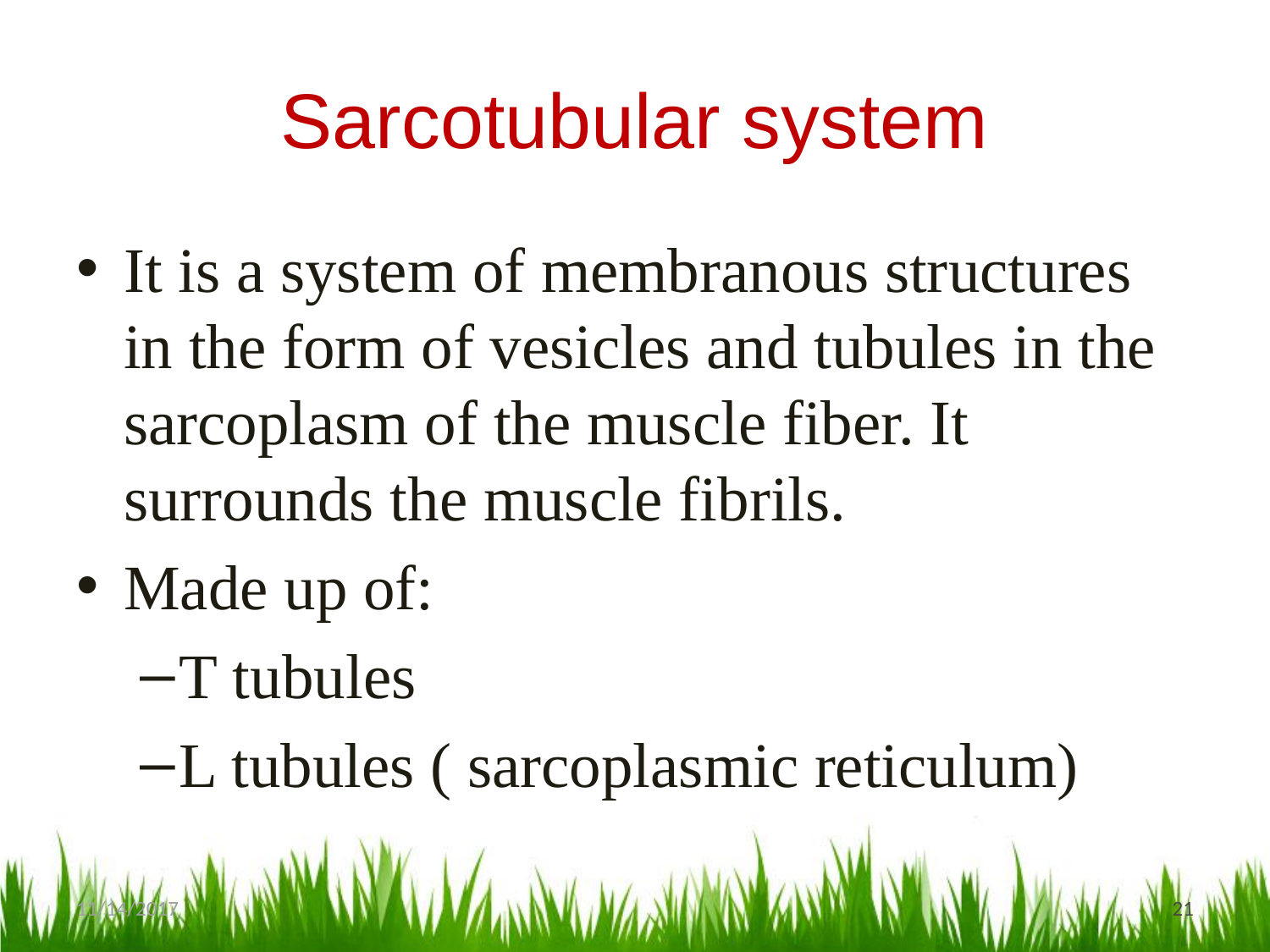

# Sarcotubular system
It is a system of membranous structures in the form of vesicles and tubules in the sarcoplasm of the muscle fiber. It surrounds the muscle fibrils.
Made up of:
T tubules
L tubules ( sarcoplasmic reticulum)
11/14/2017
21